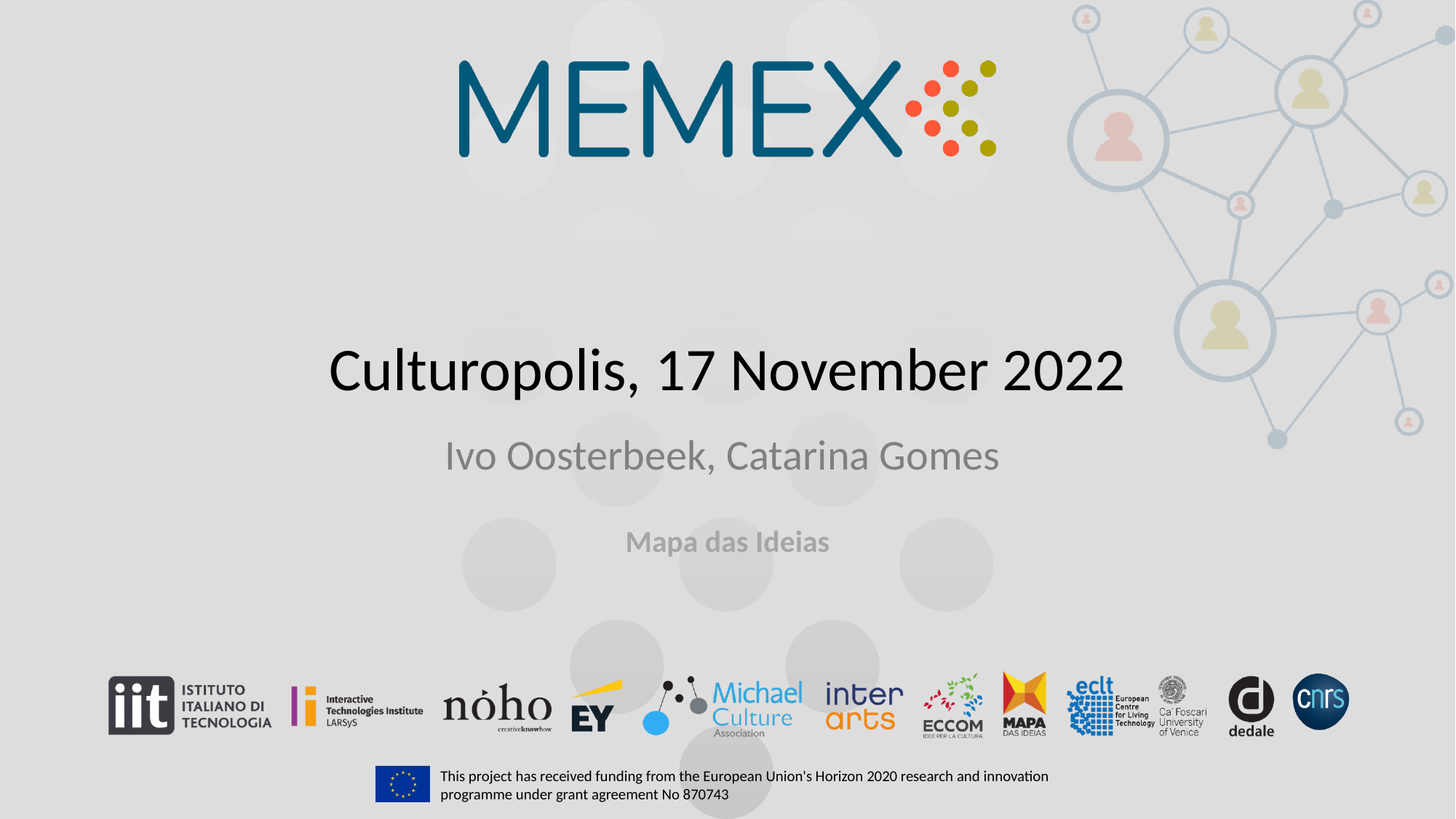

# Culturopolis, 17 November 2022
Ivo Oosterbeek, Catarina Gomes
Mapa das Ideias